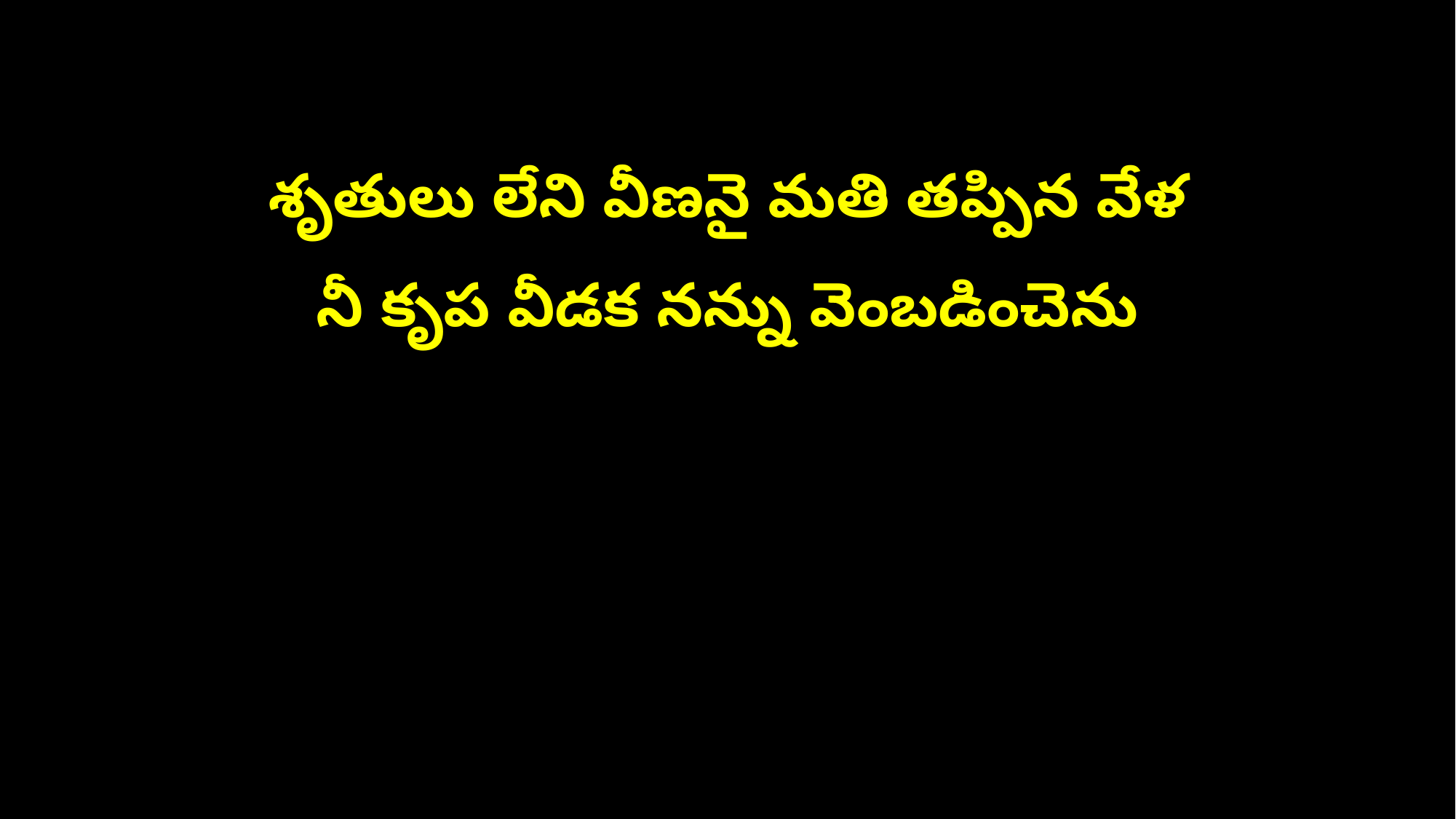

శృతులు లేని వీణనై మతి తప్పిన వేళ
నీ కృప వీడక నన్ను వెంబడించెను